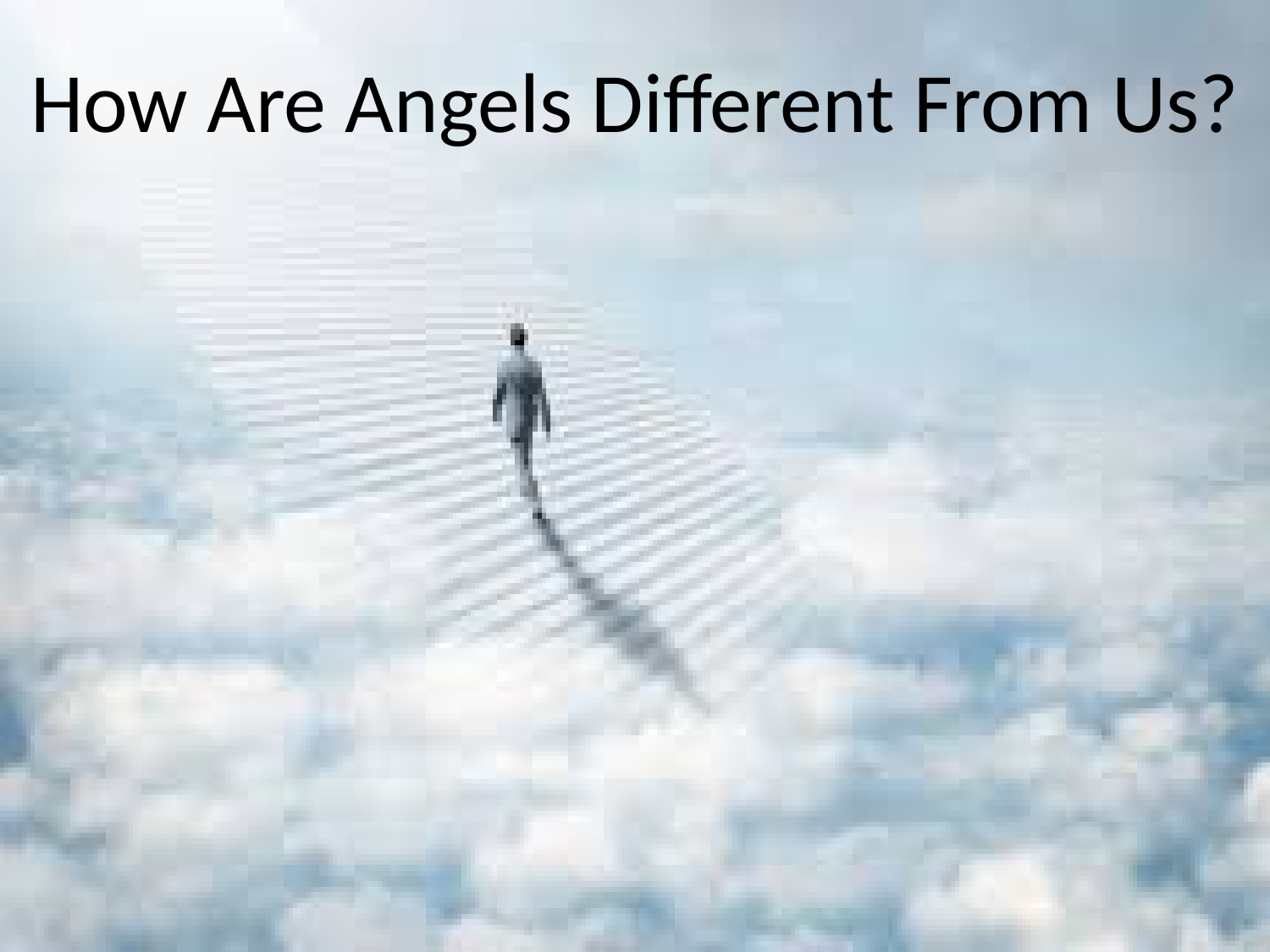

# How Are Angels Different From Us?